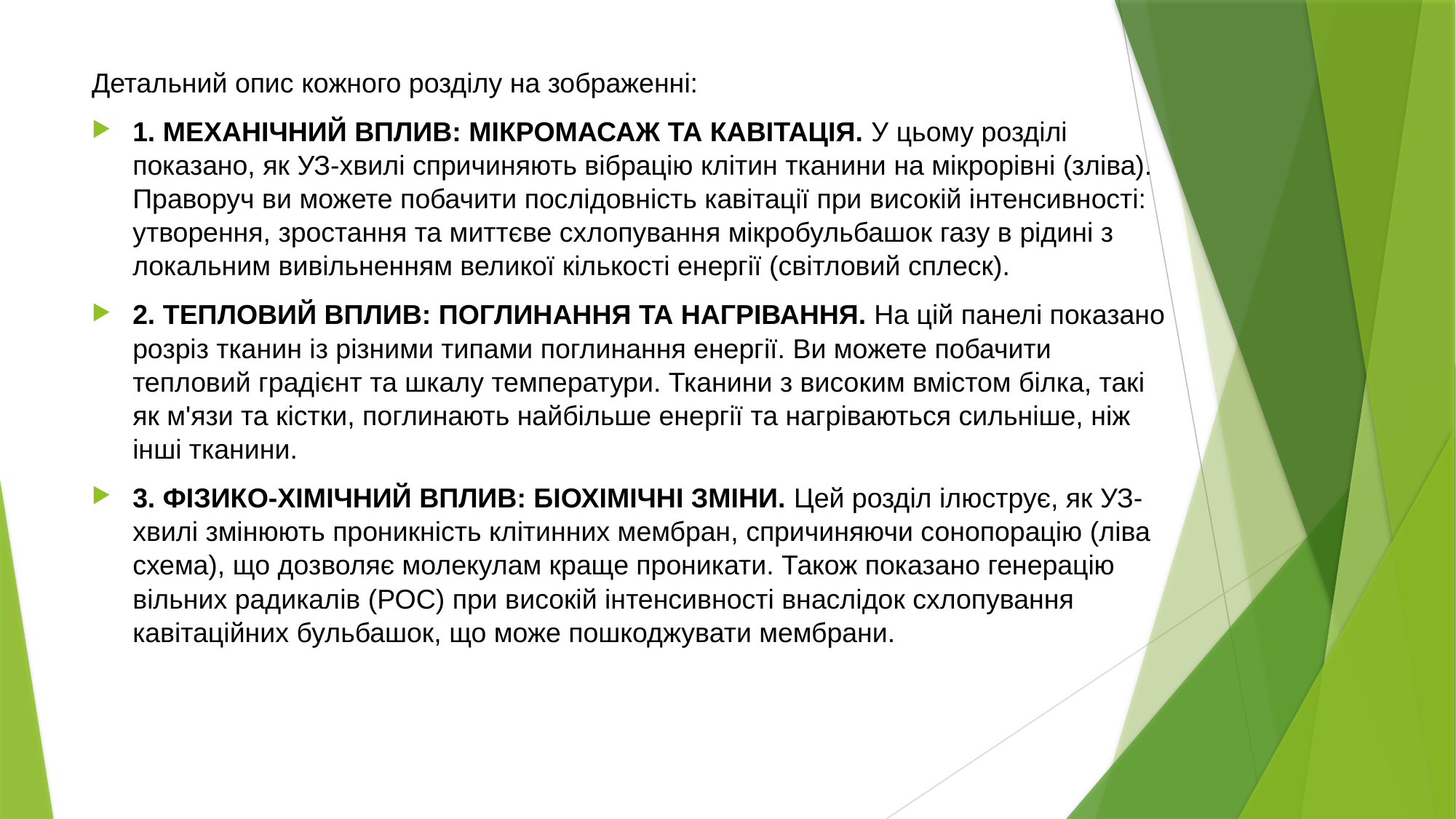

Детальний опис кожного розділу на зображенні:
1. МЕХАНІЧНИЙ ВПЛИВ: МІКРОМАСАЖ ТА КАВІТАЦІЯ. У цьому розділі показано, як УЗ-хвилі спричиняють вібрацію клітин тканини на мікрорівні (зліва). Праворуч ви можете побачити послідовність кавітації при високій інтенсивності: утворення, зростання та миттєве схлопування мікробульбашок газу в рідині з локальним вивільненням великої кількості енергії (світловий сплеск).
2. ТЕПЛОВИЙ ВПЛИВ: ПОГЛИНАННЯ ТА НАГРІВАННЯ. На цій панелі показано розріз тканин із різними типами поглинання енергії. Ви можете побачити тепловий градієнт та шкалу температури. Тканини з високим вмістом білка, такі як м'язи та кістки, поглинають найбільше енергії та нагріваються сильніше, ніж інші тканини.
3. ФІЗИКО-ХІМІЧНИЙ ВПЛИВ: БІОХІМІЧНІ ЗМІНИ. Цей розділ ілюструє, як УЗ-хвилі змінюють проникність клітинних мембран, спричиняючи сонопорацію (ліва схема), що дозволяє молекулам краще проникати. Також показано генерацію вільних радикалів (РОС) при високій інтенсивності внаслідок схлопування кавітаційних бульбашок, що може пошкоджувати мембрани.